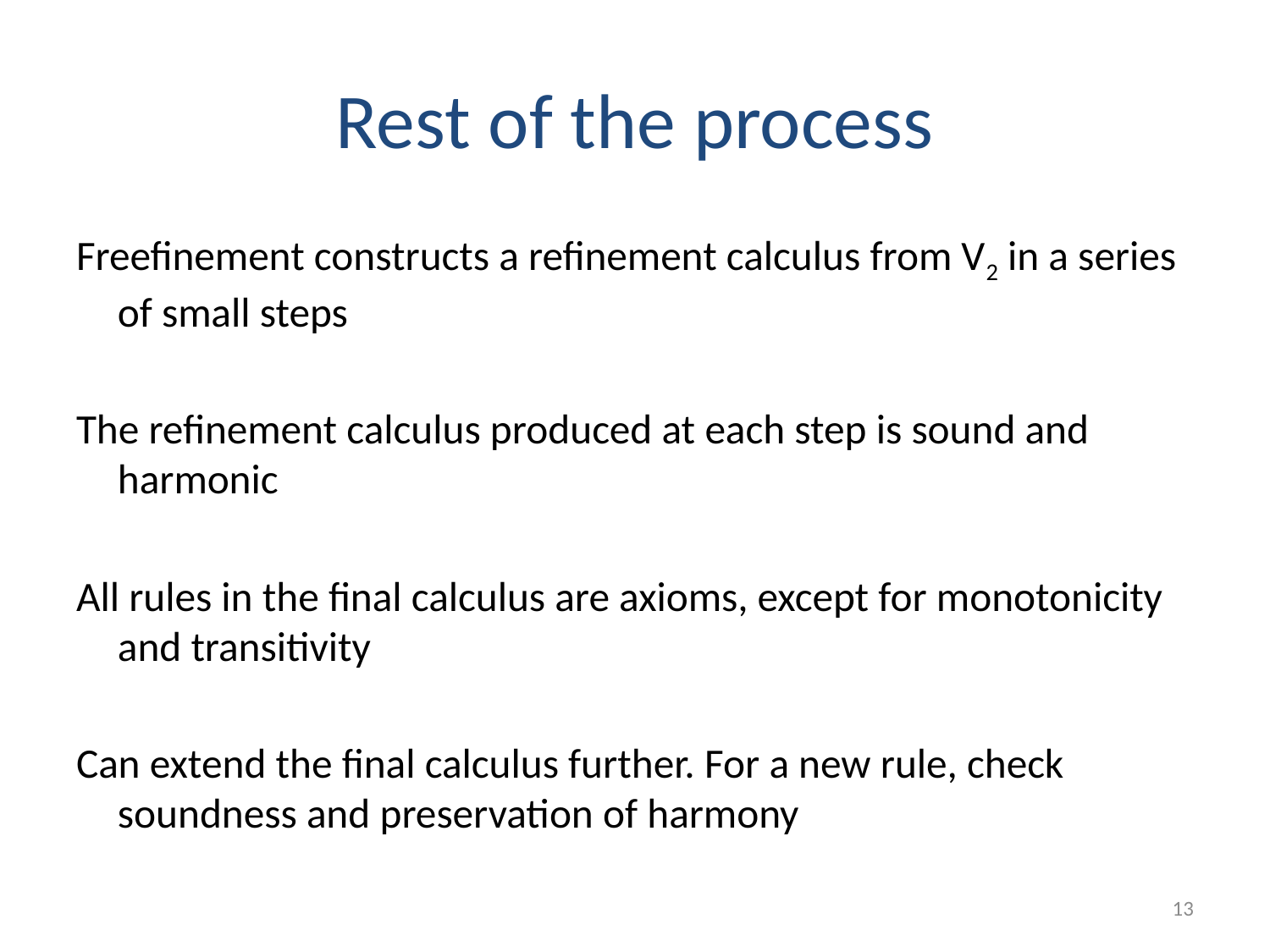

# Rest of the process
Freefinement constructs a refinement calculus from V2 in a series of small steps

The refinement calculus produced at each step is sound and harmonic

All rules in the final calculus are axioms, except for monotonicity and transitivity

Can extend the final calculus further. For a new rule, check soundness and preservation of harmony
13